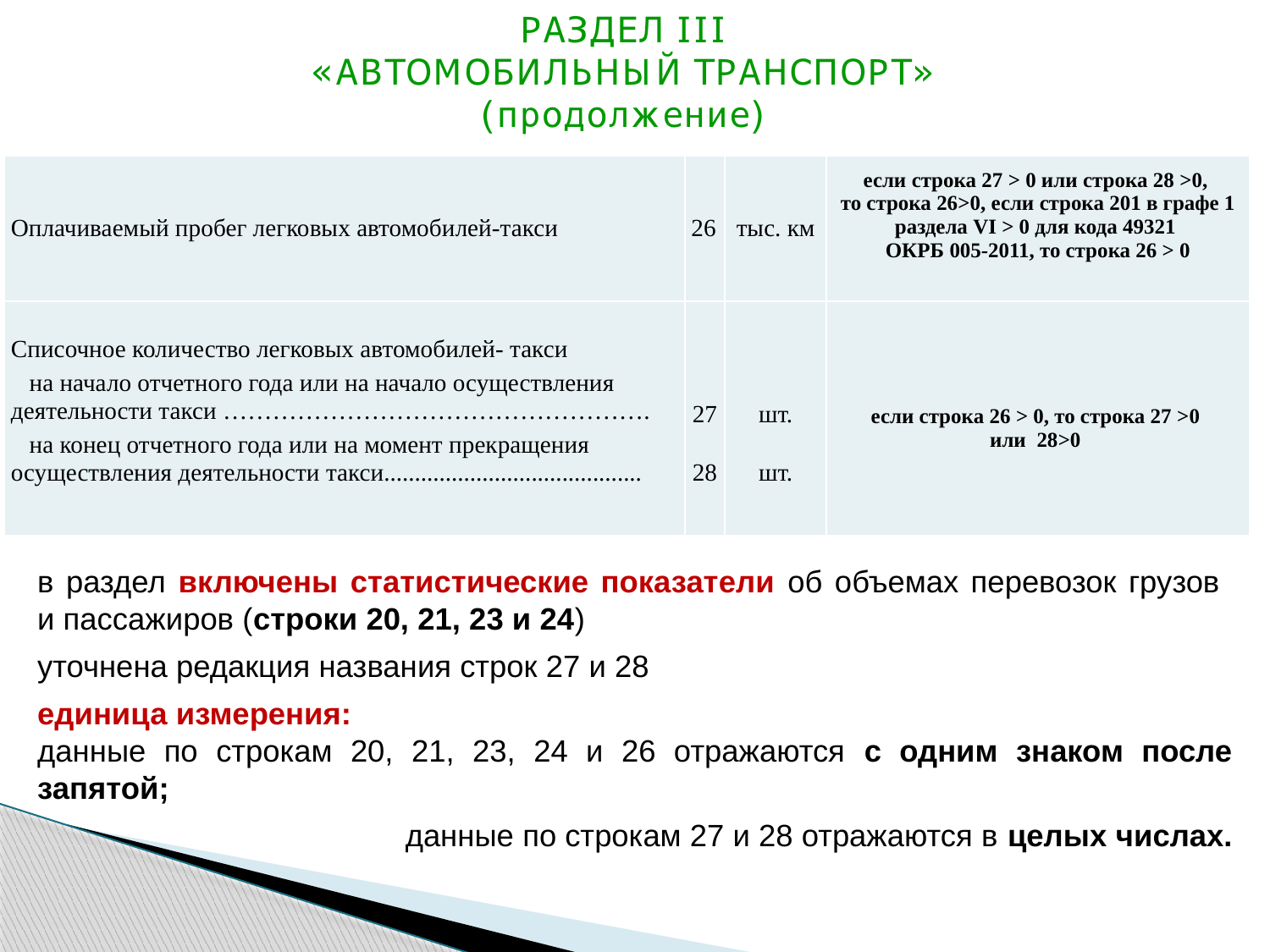

# РАЗДЕЛ III «АВТОМОБИЛЬНЫЙ ТРАНСПОРТ» (продолжение)
| Оплачиваемый пробег легковых автомобилей-такси | 26 | тыс. км | если строка 27 > 0 или строка 28 >0, то строка 26>0, если строка 201 в графе 1 раздела VI > 0 для кода 49321 ОКРБ 005-2011, то строка 26 > 0 |
| --- | --- | --- | --- |
| Списочное количество легковых автомобилей- такси на начало отчетного года или на начало осуществления деятельности такси ……………………………………………. на конец отчетного года или на момент прекращения осуществления деятельности такси.......................................... | 27 28 | шт. шт. | если строка 26 > 0, то строка 27 >0 или 28>0 |
в раздел включены статистические показатели об объемах перевозок грузов
и пассажиров (строки 20, 21, 23 и 24)
уточнена редакция названия строк 27 и 28
единица измерения:
данные по строкам 20, 21, 23, 24 и 26 отражаются с одним знаком после запятой;
данные по строкам 27 и 28 отражаются в целых числах.